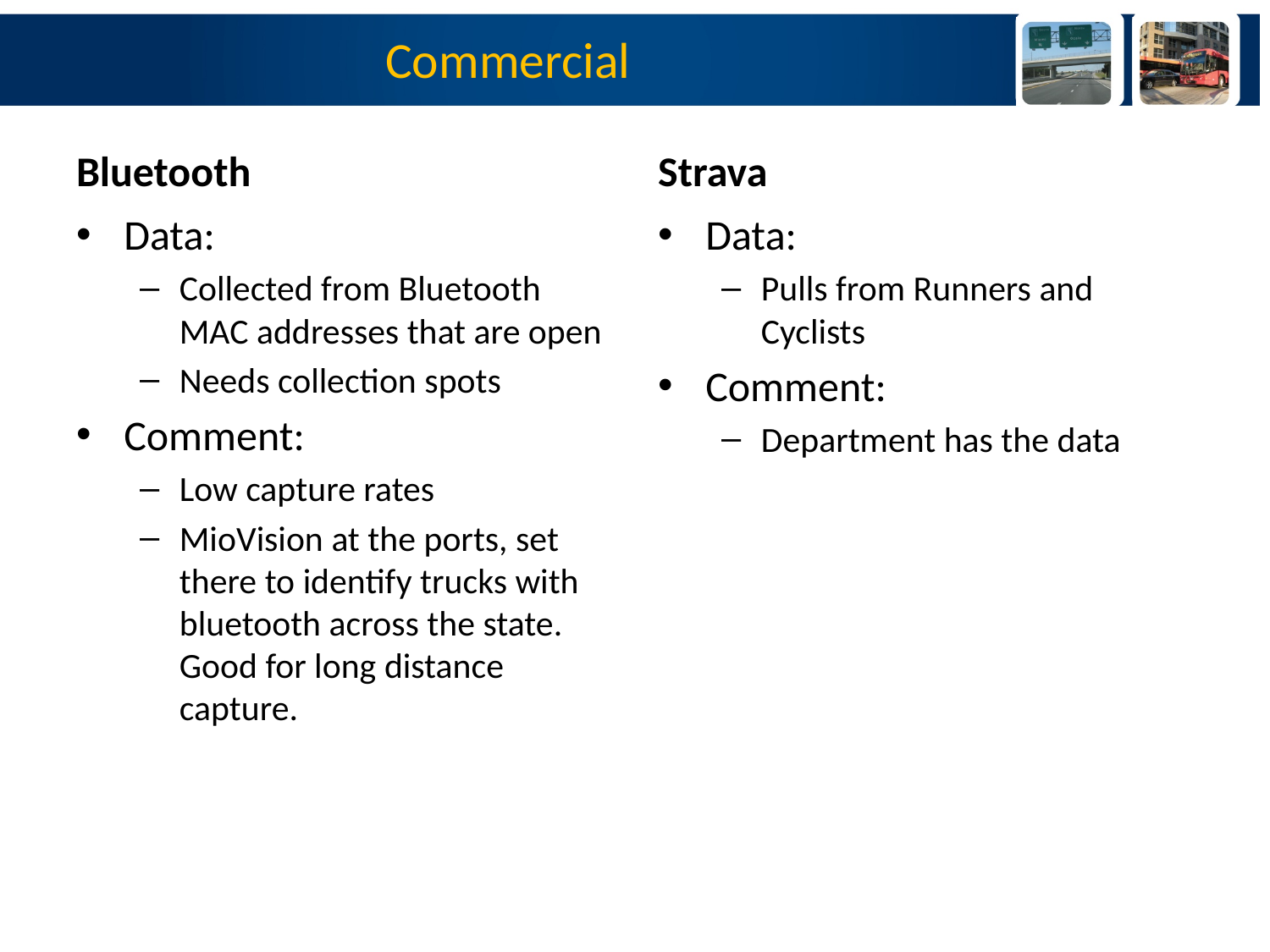

# Commercial
Bluetooth
Strava
Data:
Collected from Bluetooth MAC addresses that are open
Needs collection spots
Comment:
Low capture rates
MioVision at the ports, set there to identify trucks with bluetooth across the state. Good for long distance capture.
Data:
Pulls from Runners and Cyclists
Comment:
Department has the data